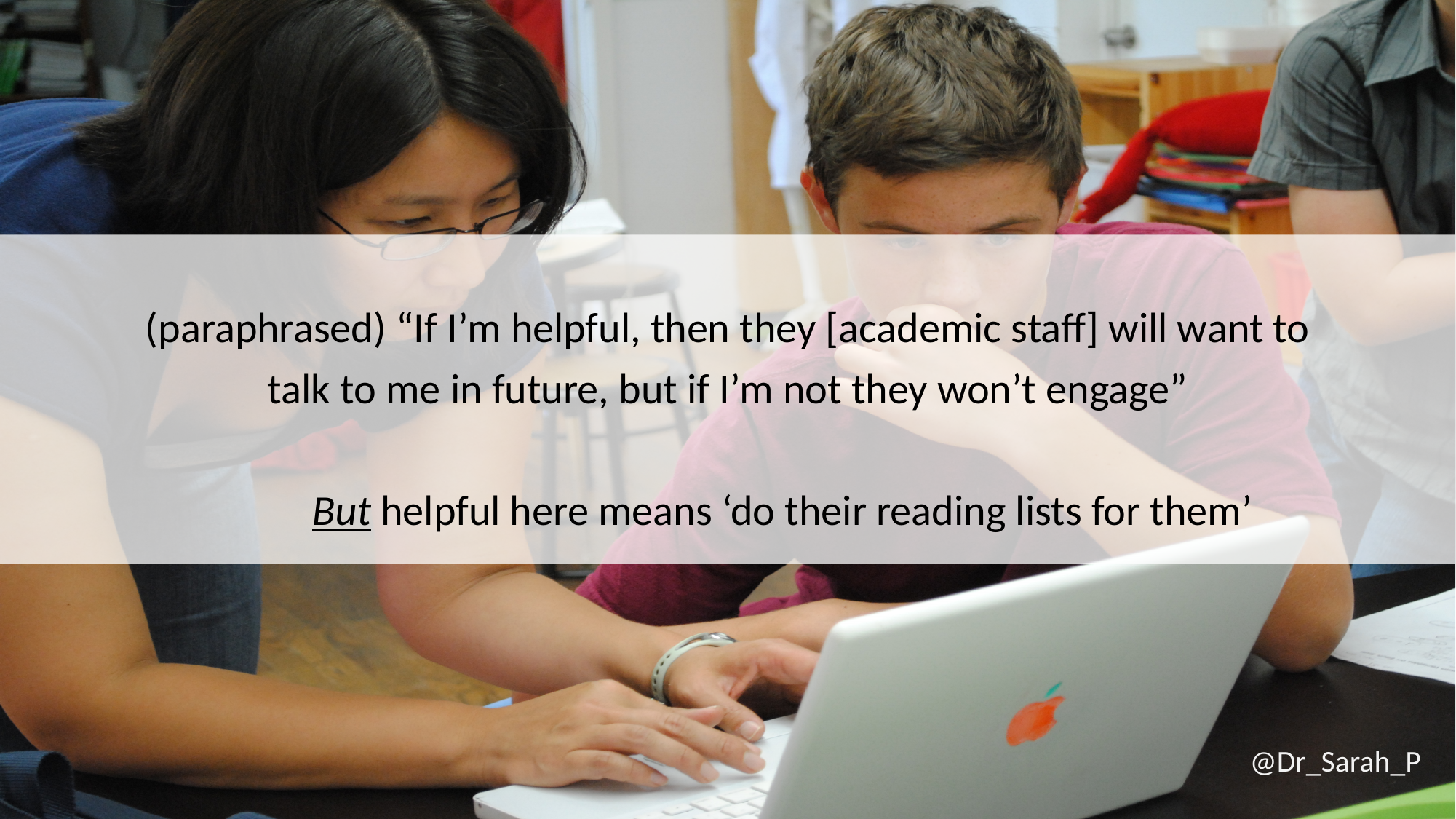

(paraphrased) “If I’m helpful, then they [academic staff] will want to
talk to me in future, but if I’m not they won’t engage”

	But helpful here means ‘do their reading lists for them’

@Dr_Sarah_P